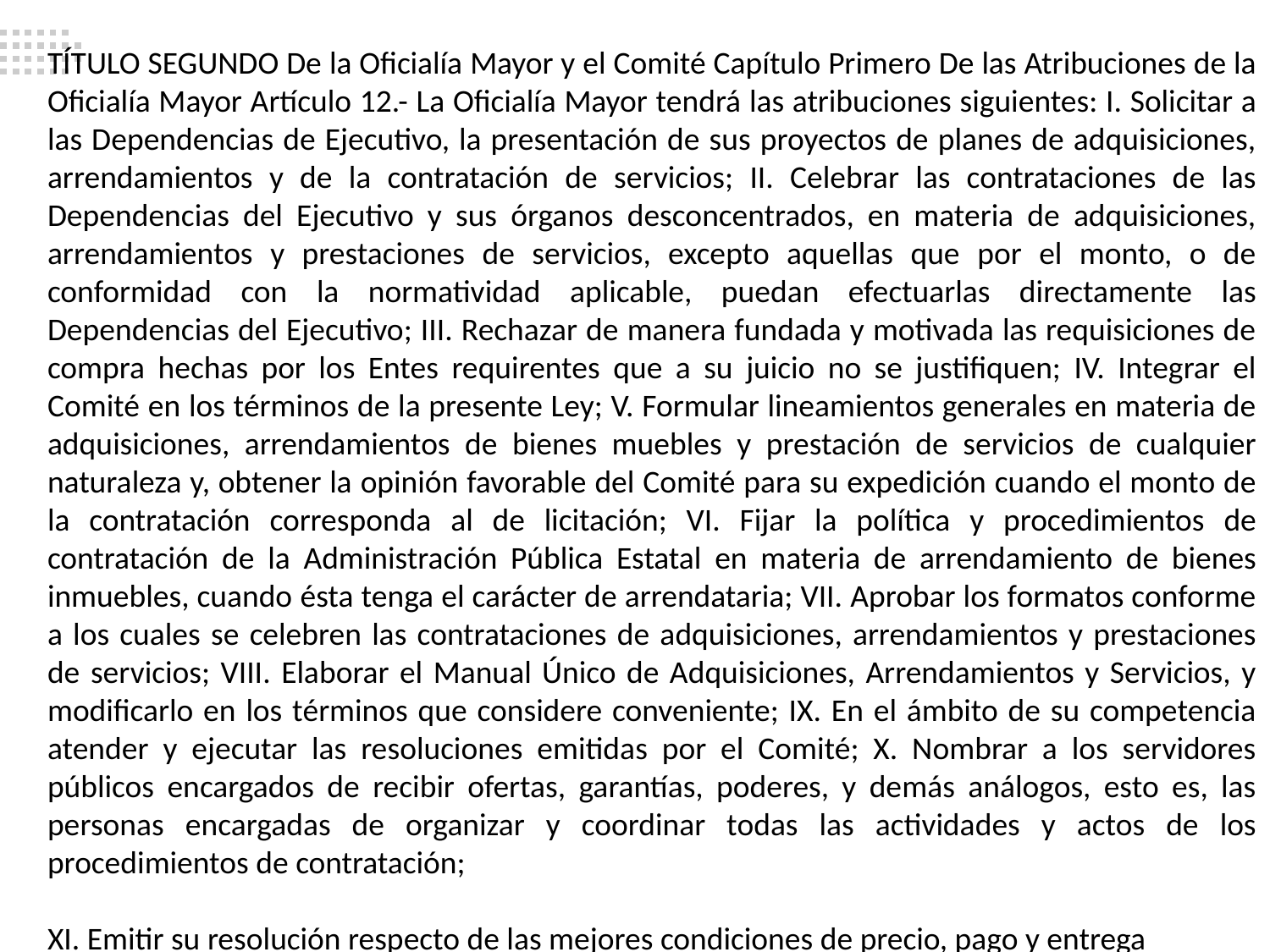

TÍTULO SEGUNDO De la Oficialía Mayor y el Comité Capítulo Primero De las Atribuciones de la Oficialía Mayor Artículo 12.- La Oficialía Mayor tendrá las atribuciones siguientes: I. Solicitar a las Dependencias de Ejecutivo, la presentación de sus proyectos de planes de adquisiciones, arrendamientos y de la contratación de servicios; II. Celebrar las contrataciones de las Dependencias del Ejecutivo y sus órganos desconcentrados, en materia de adquisiciones, arrendamientos y prestaciones de servicios, excepto aquellas que por el monto, o de conformidad con la normatividad aplicable, puedan efectuarlas directamente las Dependencias del Ejecutivo; III. Rechazar de manera fundada y motivada las requisiciones de compra hechas por los Entes requirentes que a su juicio no se justifiquen; IV. Integrar el Comité en los términos de la presente Ley; V. Formular lineamientos generales en materia de adquisiciones, arrendamientos de bienes muebles y prestación de servicios de cualquier naturaleza y, obtener la opinión favorable del Comité para su expedición cuando el monto de la contratación corresponda al de licitación; VI. Fijar la política y procedimientos de contratación de la Administración Pública Estatal en materia de arrendamiento de bienes inmuebles, cuando ésta tenga el carácter de arrendataria; VII. Aprobar los formatos conforme a los cuales se celebren las contrataciones de adquisiciones, arrendamientos y prestaciones de servicios; VIII. Elaborar el Manual Único de Adquisiciones, Arrendamientos y Servicios, y modificarlo en los términos que considere conveniente; IX. En el ámbito de su competencia atender y ejecutar las resoluciones emitidas por el Comité; X. Nombrar a los servidores públicos encargados de recibir ofertas, garantías, poderes, y demás análogos, esto es, las personas encargadas de organizar y coordinar todas las actividades y actos de los procedimientos de contratación;

XI. Emitir su resolución respecto de las mejores condiciones de precio, pago y entrega ofertadas por los Proveedores para la contratación de adquisiciones, arrendamiento de bienes y prestación de servicios, previo dictamen técnico emitido por el Ente requirente en cuanto a especificaciones y calidad; XII. Exigir, a solicitud del Ente requirente, en su caso, la restitución de los pagos en exceso, la reposición de mercancías o servicios, el ajuste de precios, la oportunidad del cumplimiento en la entrega o correcciones necesarias, cuando por las circunstancias que se determinen así se requiera;

De los Procedimientos de Contratación Capítulo Primero Generalidades Artículo 39.- Las adquisiciones, arrendamientos de bienes muebles y prestación de servicios se podrán contratar mediante los procedimientos que a continuación se señalan, asegurando las mejores condiciones disponibles en cuanto a precio, calidad, financiamiento, oportunidad y demás circunstancias pertinentes: I. Licitación pública; II. Invitación a cuando menos tres personas por excepción, III. Invitación a cuando menos tres personas por monto; y, IV. Adjudicación directa por tabla comparativa. Las contrataciones de adquisiciones, arrendamientos de bienes muebles y servicios con valor superior a quince mil veces el salario mínimo general vigente en el Estado, se adjudicarán, por regla general, a través de licitaciones, mediante convocatoria pública, para que libremente se presenten proposiciones solventes en sobre cerrado que será abierto públicamente, a fin de asegurar las mejores condiciones disponibles en cuanto a precio, calidad, financiamiento, oportunidad, crecimiento económico, generación de empleo, eficiencia energética, uso responsable del agua, optimización y uso sustentable de los recursos, así como la protección al medio ambiente y demás circunstancias pertinentes, de acuerdo con lo que establece la presente Ley. Las contrataciones de adquisiciones, arrendamientos de bienes muebles o prestación de servicios con valor inferior a quince mil veces el salario mínimo vigente en el Estado, se adjudicarán mediante los procedimientos de contratación previstos en las fracciones III y